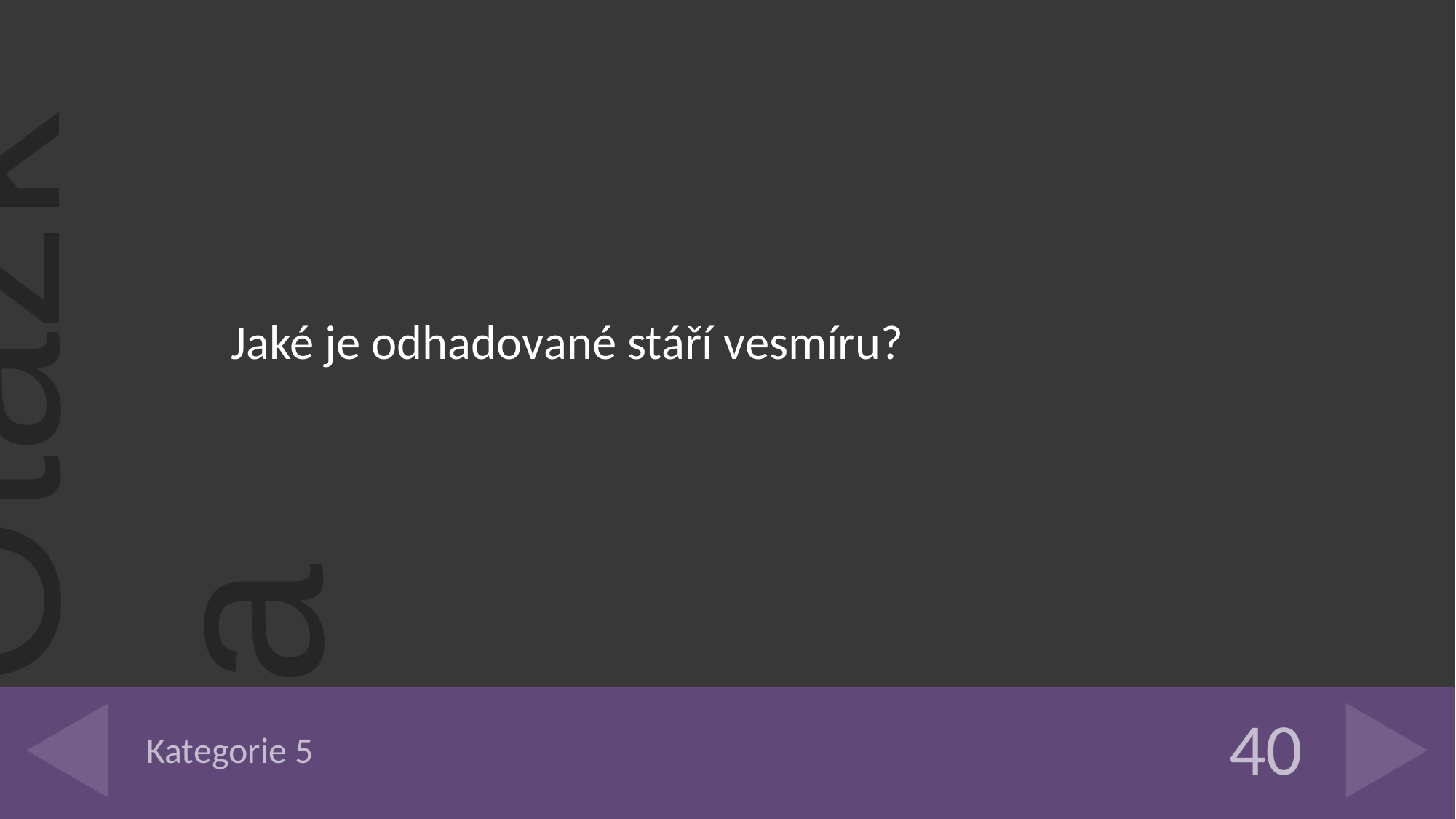

Jaké je odhadované stáří vesmíru?
# Kategorie 5
40